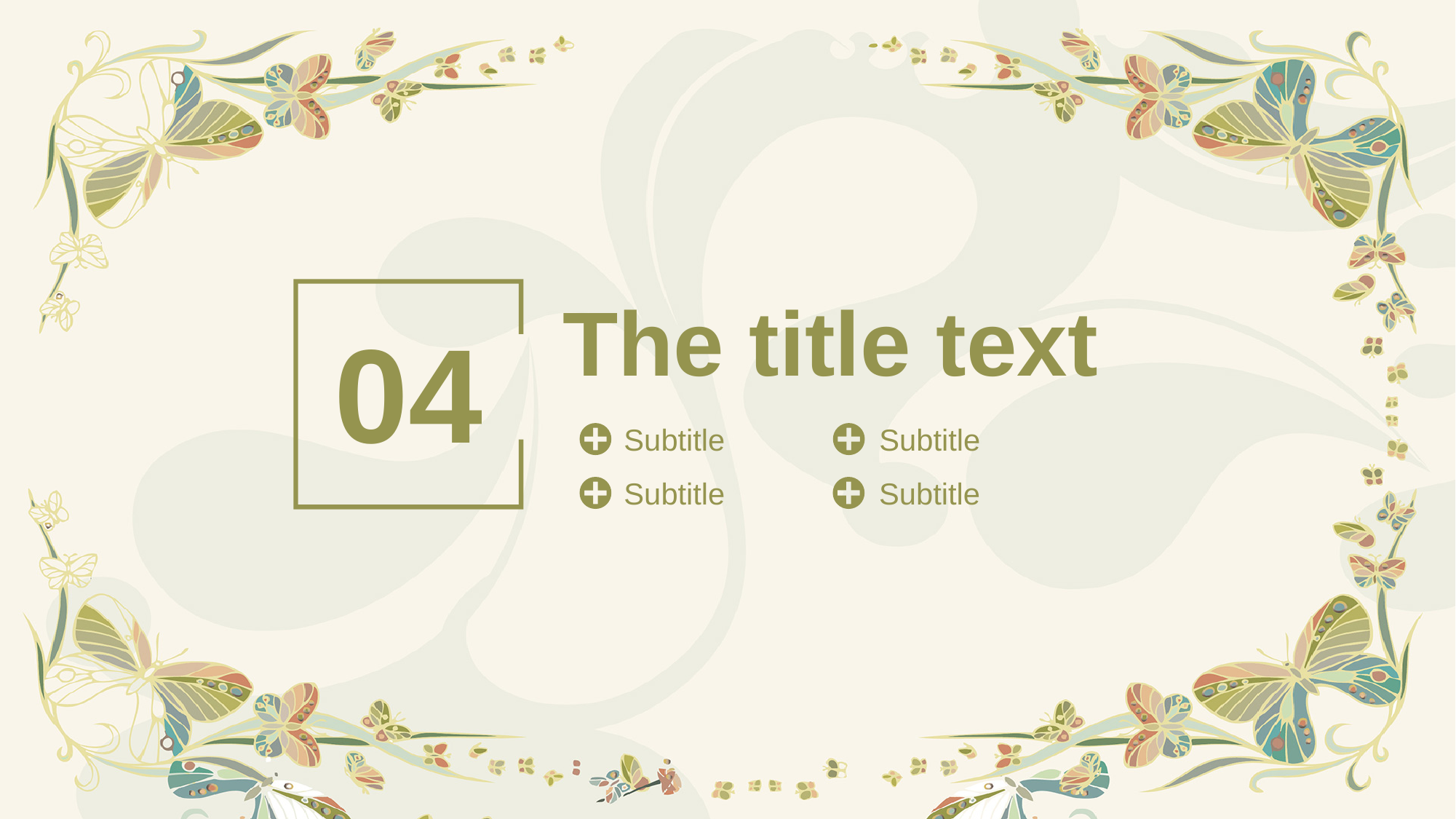

The title text
04
Subtitle
Subtitle

Subtitle
Subtitle